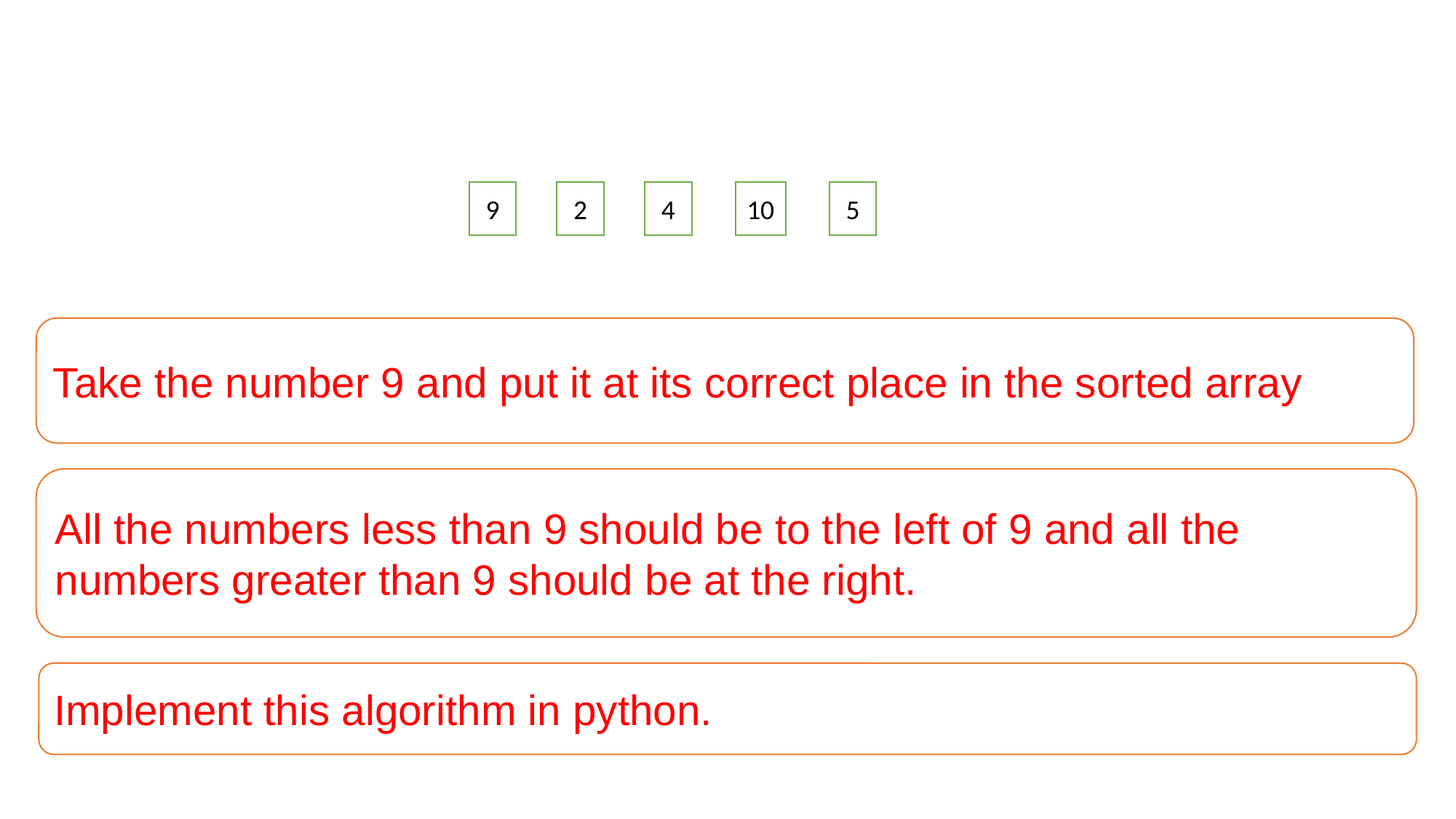

9
4
10
5
2
Take the number 9 and put it at its correct place in the sorted array
All the numbers less than 9 should be to the left of 9 and all the numbers greater than 9 should be at the right.
Implement this algorithm in python.